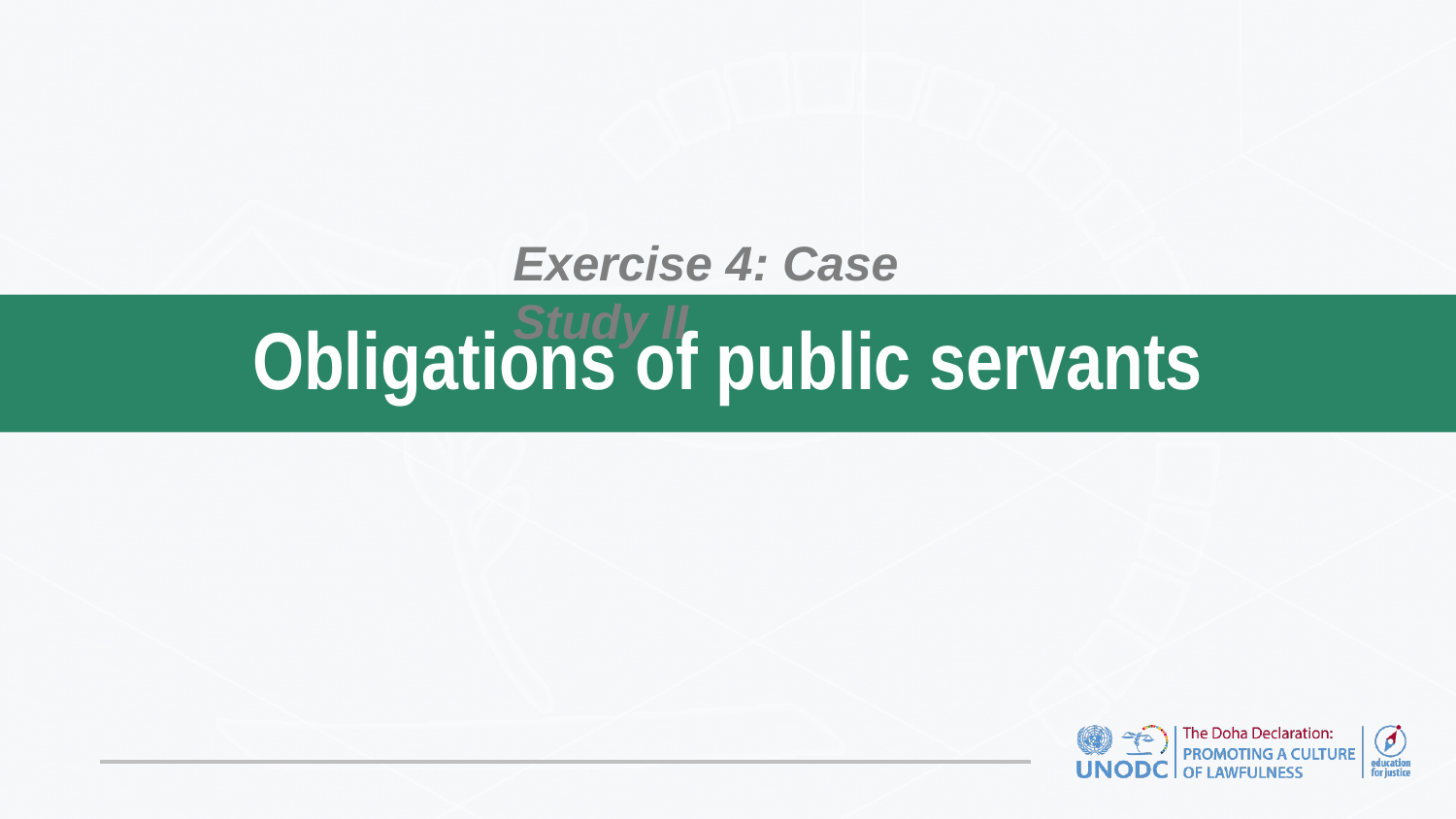

Exercise 4: Case Study II
Obligations of public servants